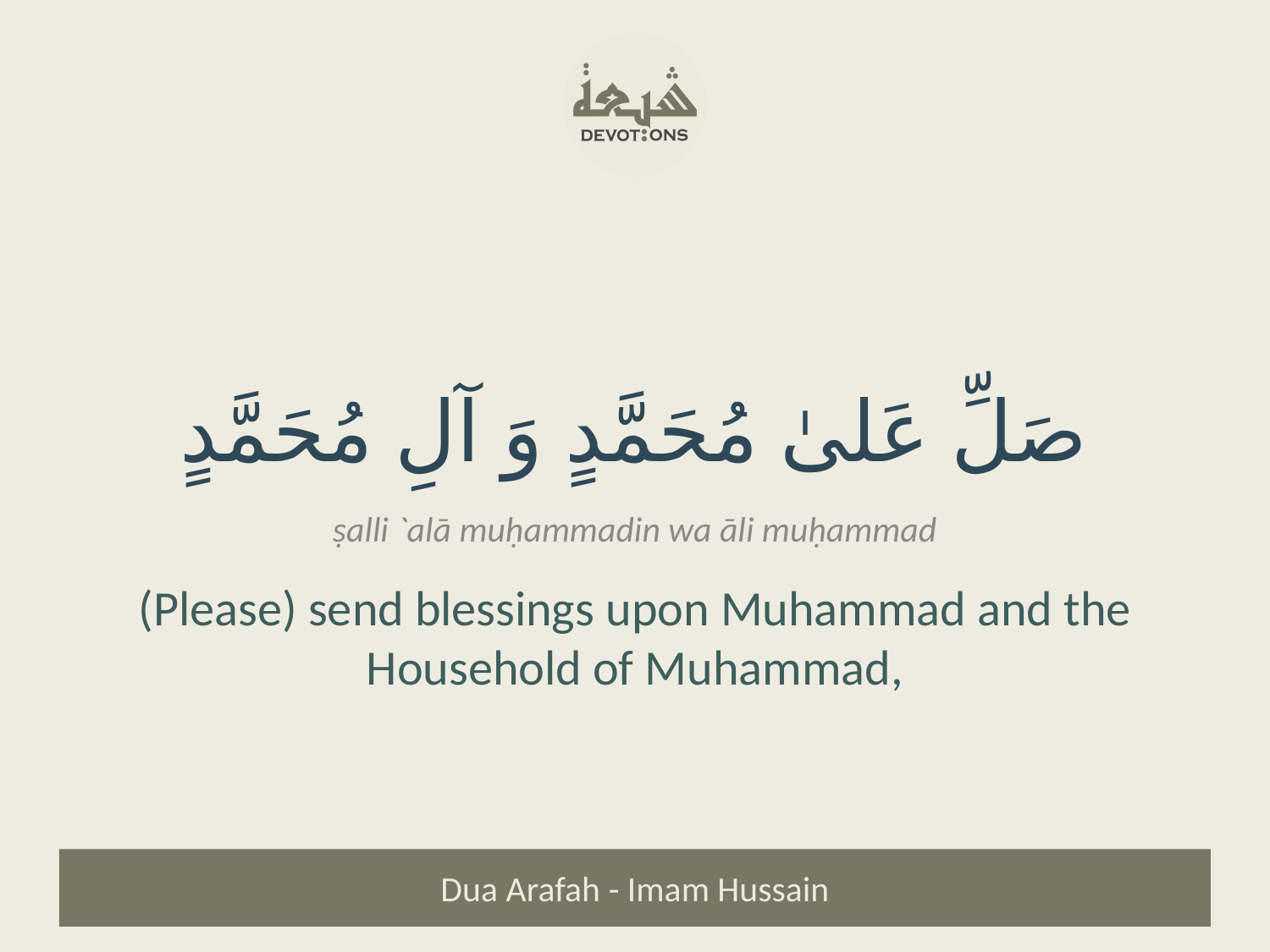

صَلِّ عَلىٰ مُحَمَّدٍ وَ آلِ مُحَمَّدٍ
ṣalli `alā muḥammadin wa āli muḥammad
(Please) send blessings upon Muhammad and the Household of Muhammad,
Dua Arafah - Imam Hussain